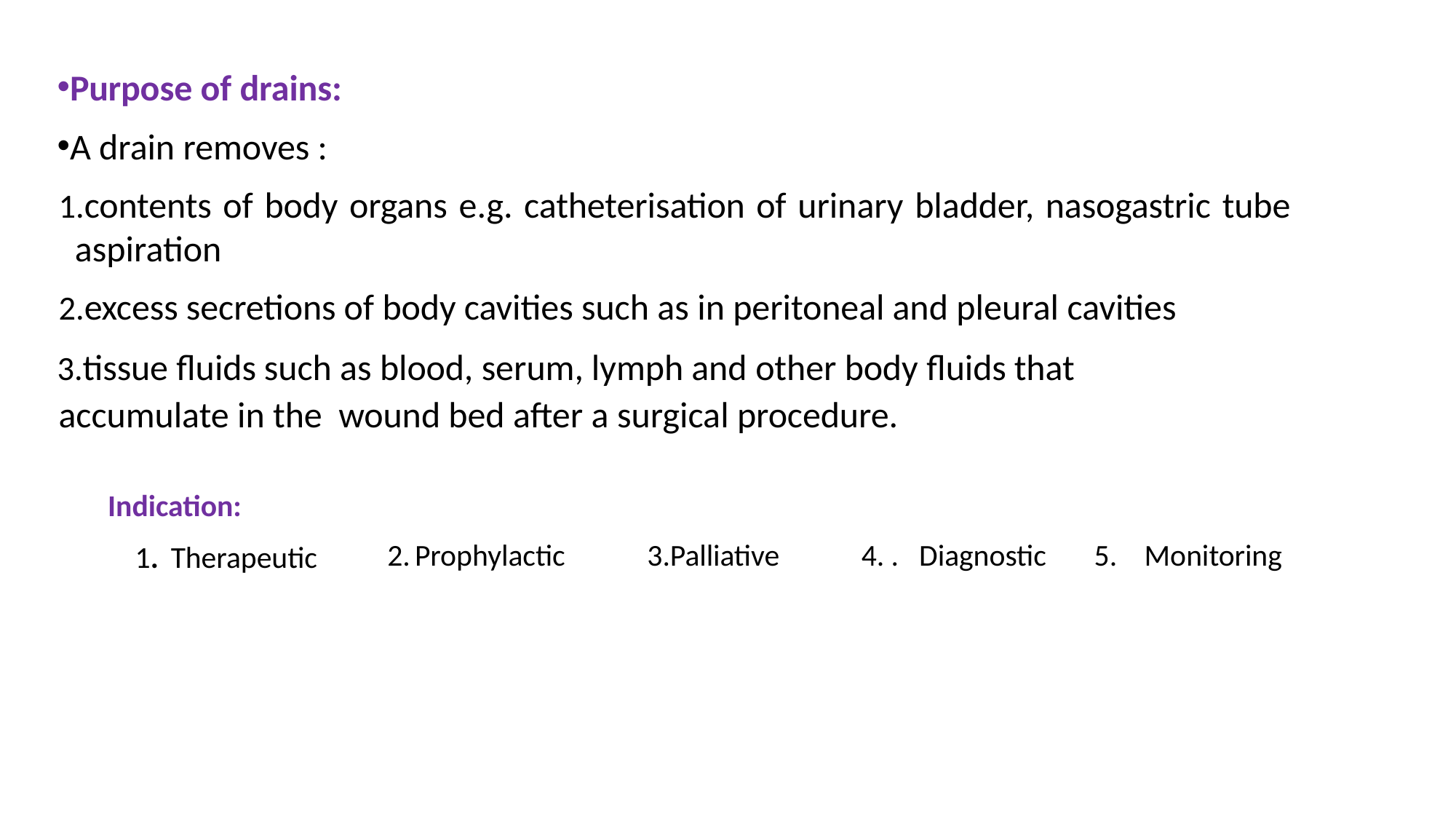

Purpose of drains:
A drain removes :
contents of body organs e.g. catheterisation of urinary bladder, nasogastric tube aspiration
excess secretions of body cavities such as in peritoneal and pleural cavities
tissue fluids such as blood, serum, lymph and other body fluids that accumulate in the  wound bed after a surgical procedure.

Indication:
1. Therapeutic

Prophylactic            3.Palliative            4. .   Diagnostic       5.    Monitoring